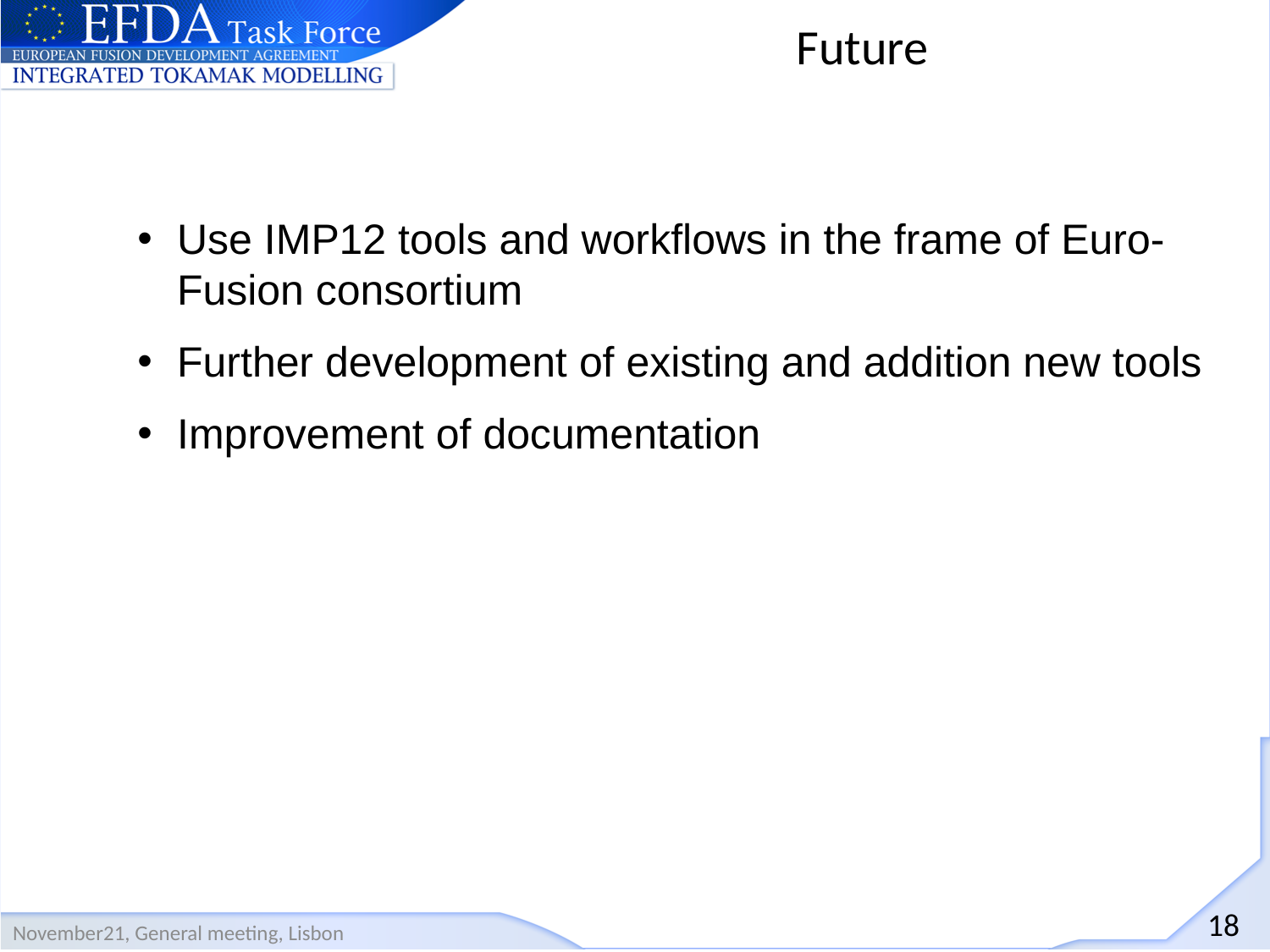

# Future
Use IMP12 tools and workflows in the frame of Euro-Fusion consortium
Further development of existing and addition new tools
Improvement of documentation
18
November21, General meeting, Lisbon